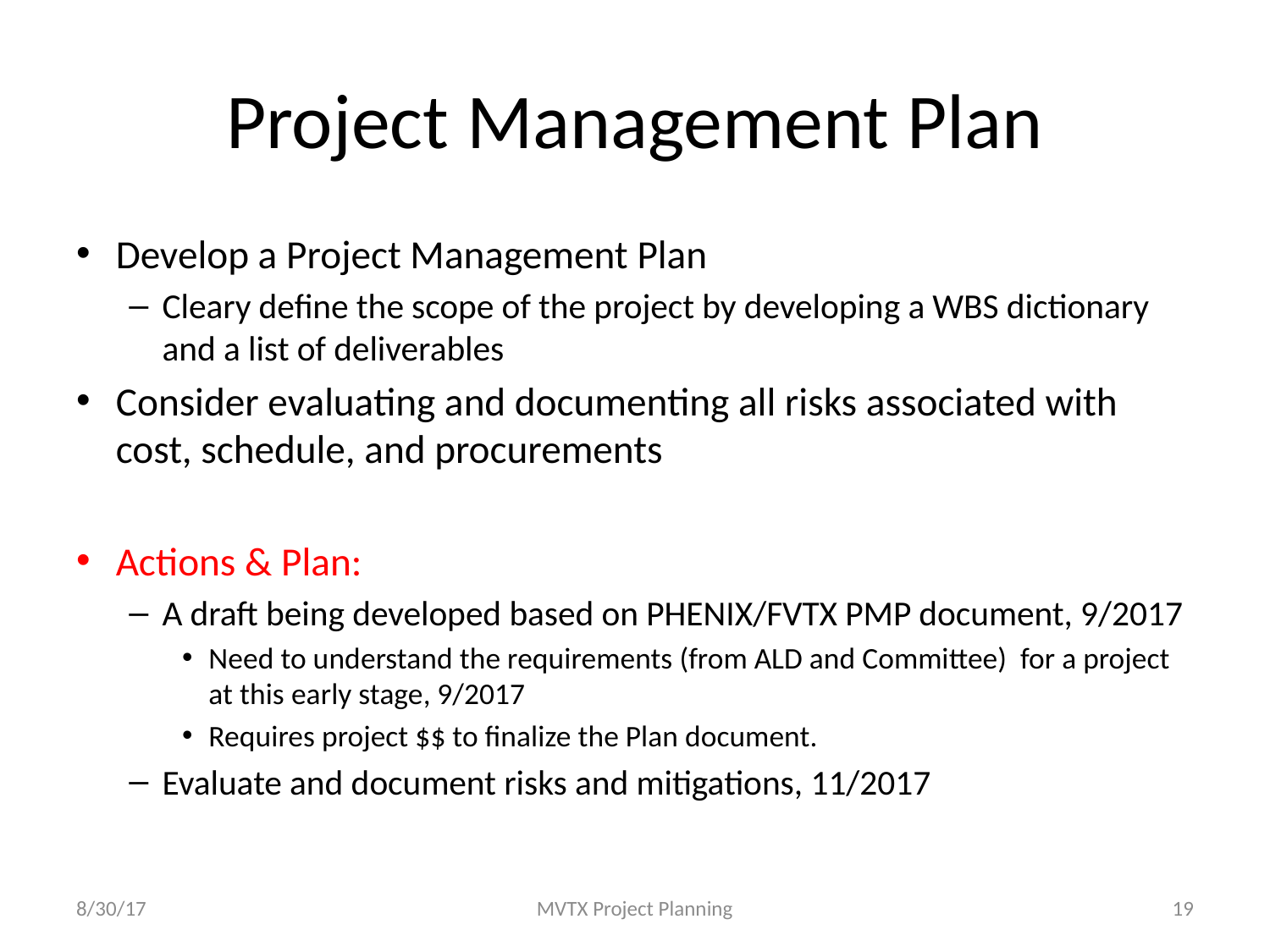

# Project Management Plan
Develop a Project Management Plan
Cleary define the scope of the project by developing a WBS dictionary and a list of deliverables
Consider evaluating and documenting all risks associated with cost, schedule, and procurements

Actions & Plan:
A draft being developed based on PHENIX/FVTX PMP document, 9/2017
Need to understand the requirements (from ALD and Committee)  for a project at this early stage, 9/2017
Requires project $$ to finalize the Plan document.
Evaluate and document risks and mitigations, 11/2017

8/30/17
MVTX Project Planning
19